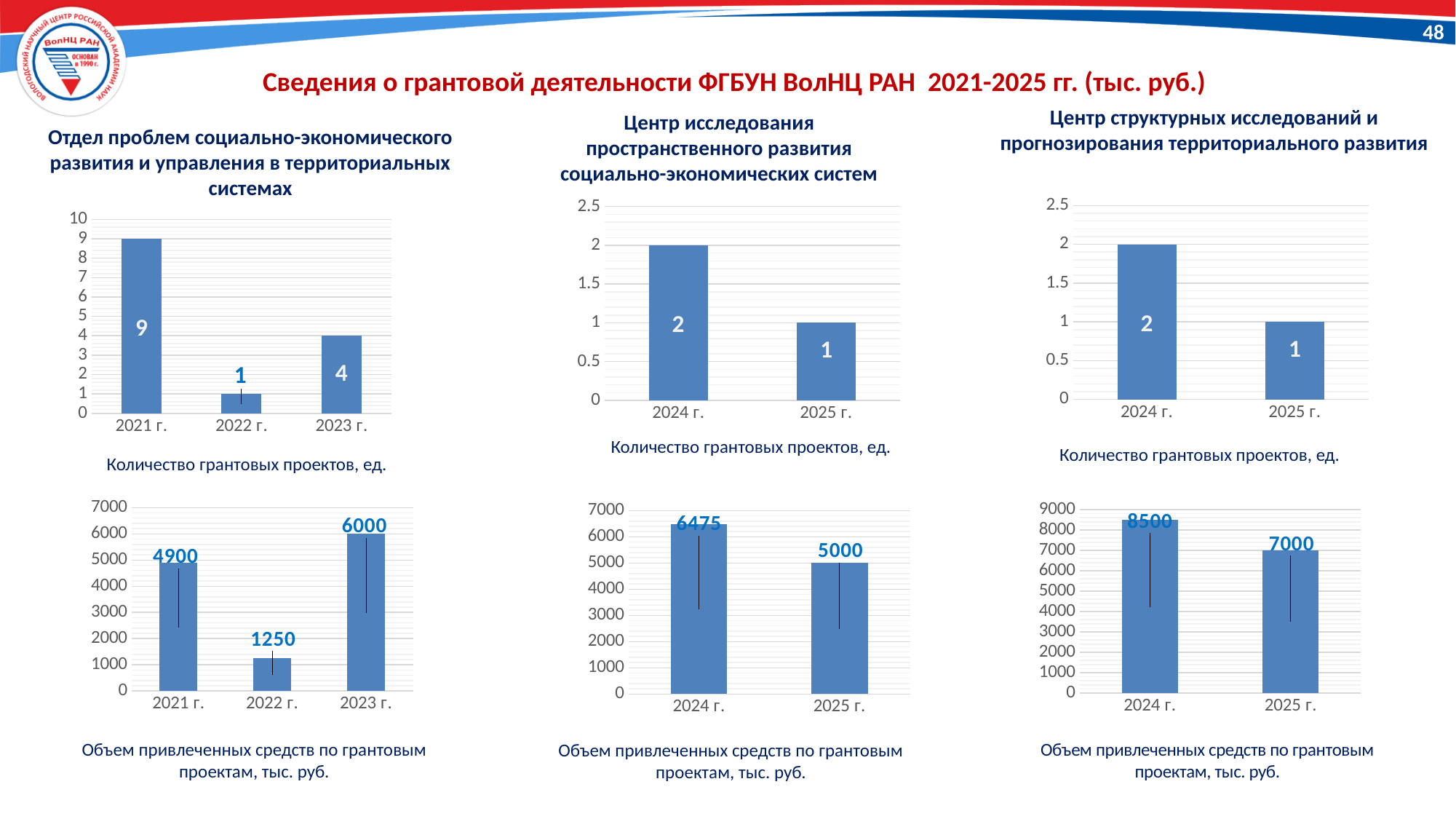

48
Сведения о грантовой деятельности ФГБУН ВолНЦ РАН  2021-2025 гг. (тыс. руб.)
Центр структурных исследований и прогнозирования территориального развития
Центр исследования пространственного развития социально-экономических систем
Отдел проблем социально-экономического развития и управления в территориальных системах

### Chart

| Category | гранты | хоздоговора |
|---|---|---|
| 2024 г. | 2.0 | None |
| 2025 г. | 1.0 | None |

### Chart

| Category | гранты | хоздоговора |
|---|---|---|
| 2024 г. | 2.0 | None |
| 2025 г. | 1.0 | None |

### Chart

| Category | гранты | хоздоговора |
|---|---|---|
| 2021 г. | 9.0 | None |
| 2022 г. | 1.0 | None |
| 2023 г. | 4.0 | None |
Количество грантовых проектов, ед.
Количество грантовых проектов, ед.
Количество грантовых проектов, ед.

### Chart

| Category | гранты |
|---|---|
| 2021 г. | 4900.0 |
| 2022 г. | 1250.0 |
| 2023 г. | 6000.0 |

### Chart

| Category | гранты | хоздоговора |
|---|---|---|
| 2024 г. | 8500.0 | None |
| 2025 г. | 7000.0 | None |

### Chart

| Category | гранты | хоздоговора |
|---|---|---|
| 2024 г. | 6475.0 | None |
| 2025 г. | 5000.0 | None |
Объем привлеченных средств по грантовым проектам, тыс. руб.
Объем привлеченных средств по грантовым проектам, тыс. руб.
Объем привлеченных средств по грантовым проектам, тыс. руб.